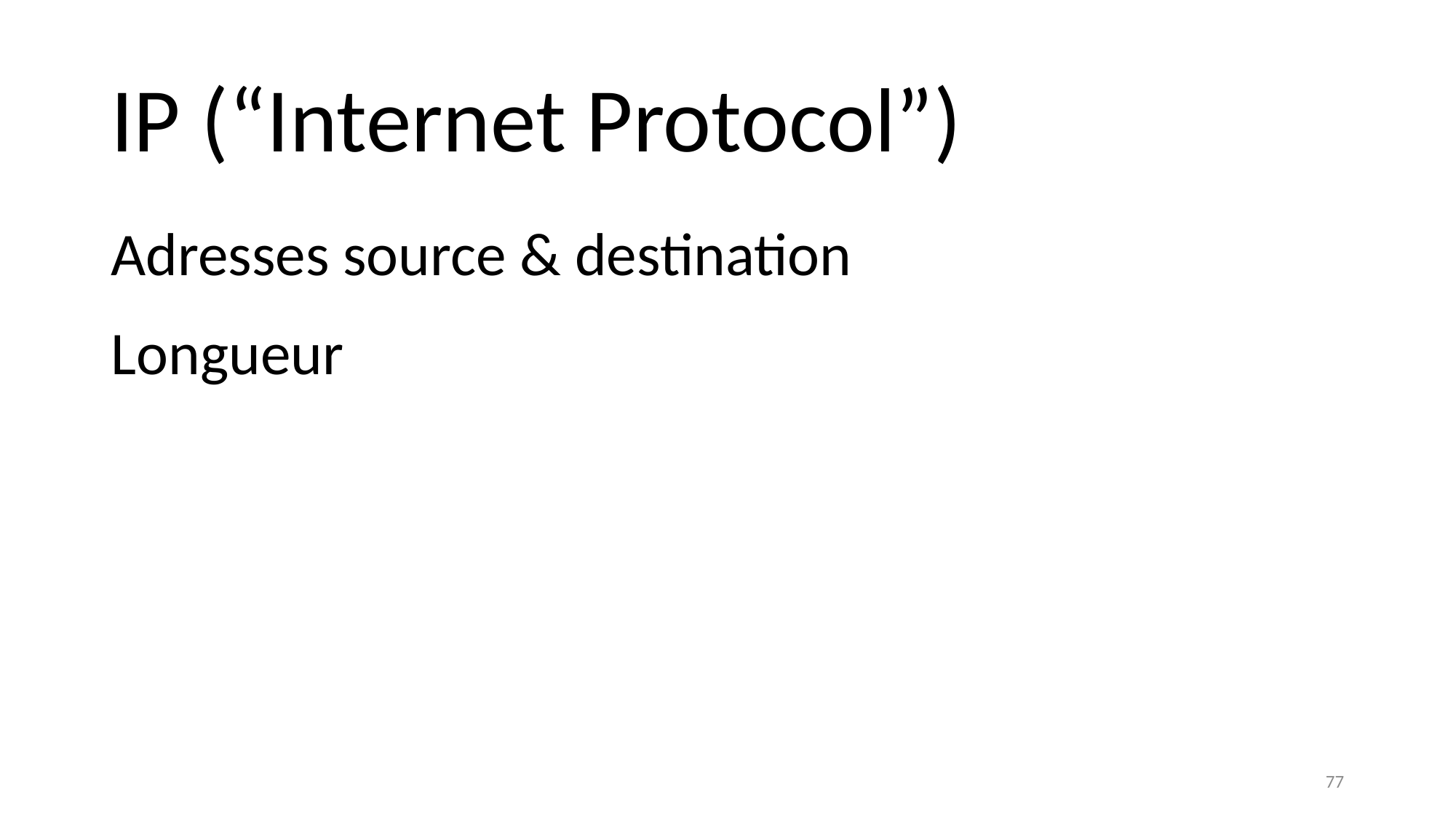

# IP (“Internet Protocol”)
Adresses source & destination
Longueur
77